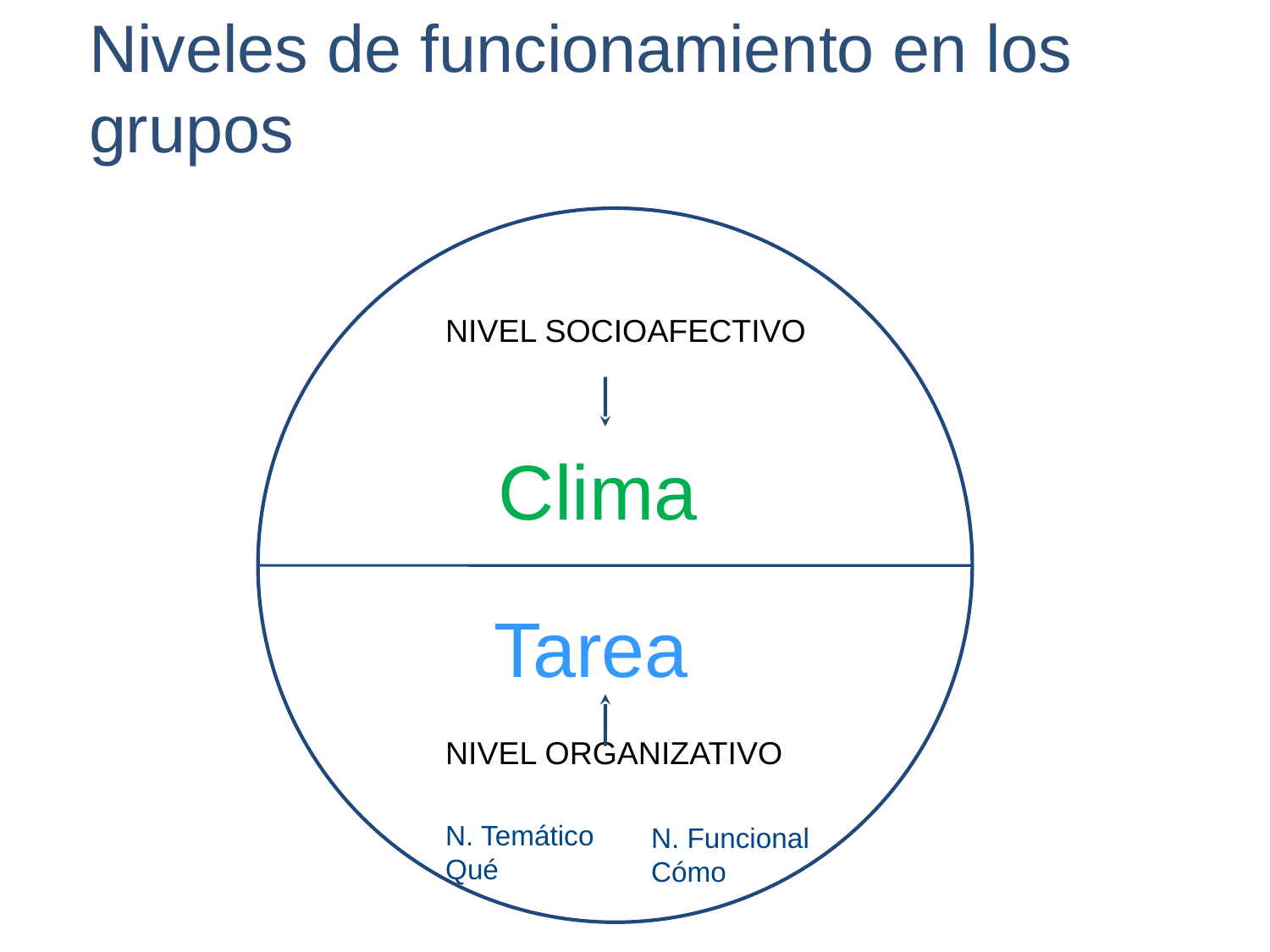

Niveles de funcionamiento en los grupos

NIVEL SOCIOAFECTIVO

Clima

Tarea

NIVEL ORGANIZATIVO
N. Temático
Qué
N. Funcional
Cómo